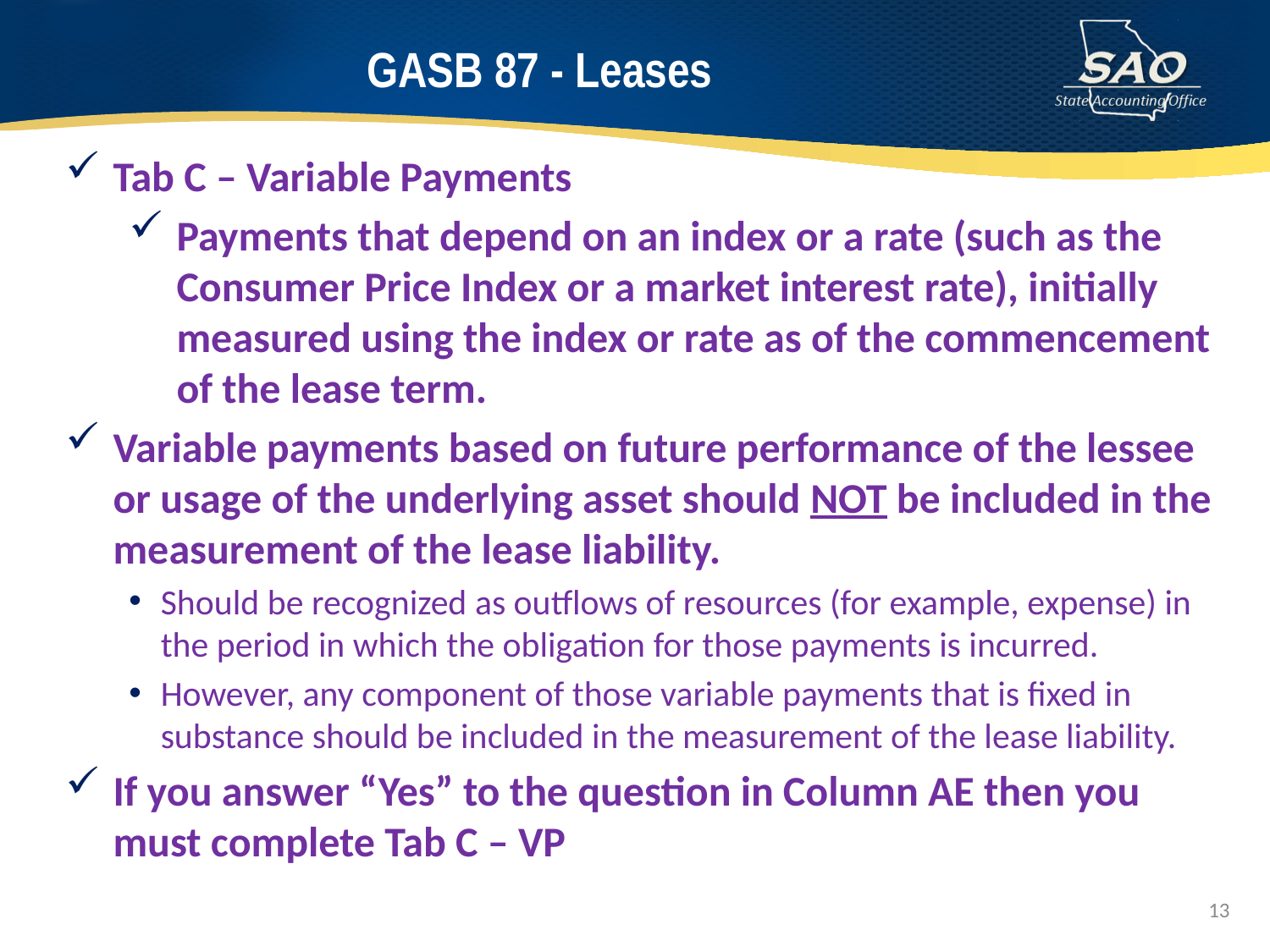

# GASB 87 - Leases

Tab C – Variable Payments
Payments that depend on an index or a rate (such as the Consumer Price Index or a market interest rate), initially measured using the index or rate as of the commencement of the lease term.
Variable payments based on future performance of the lessee or usage of the underlying asset should NOT be included in the measurement of the lease liability.
Should be recognized as outflows of resources (for example, expense) in the period in which the obligation for those payments is incurred.
However, any component of those variable payments that is fixed in substance should be included in the measurement of the lease liability.
If you answer “Yes” to the question in Column AE then you must complete Tab C – VP

13